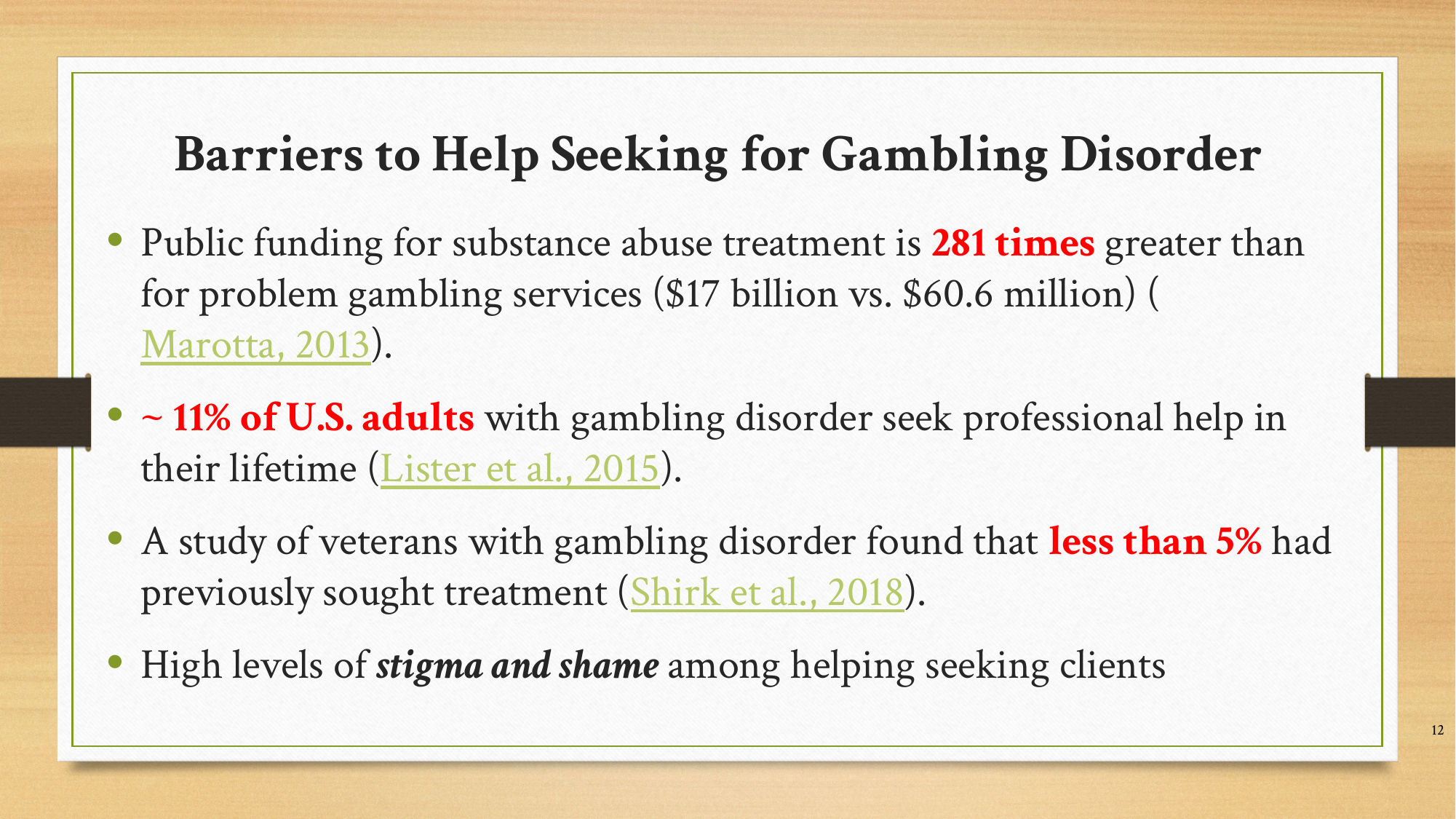

Barriers to Help Seeking for Gambling Disorder
Public funding for substance abuse treatment is 281 times greater than for problem gambling services ($17 billion vs. $60.6 million) (Marotta, 2013).
~ 11% of U.S. adults with gambling disorder seek professional help in their lifetime (Lister et al., 2015).
A study of veterans with gambling disorder found that less than 5% had previously sought treatment (Shirk et al., 2018).
High levels of stigma and shame among helping seeking clients
12